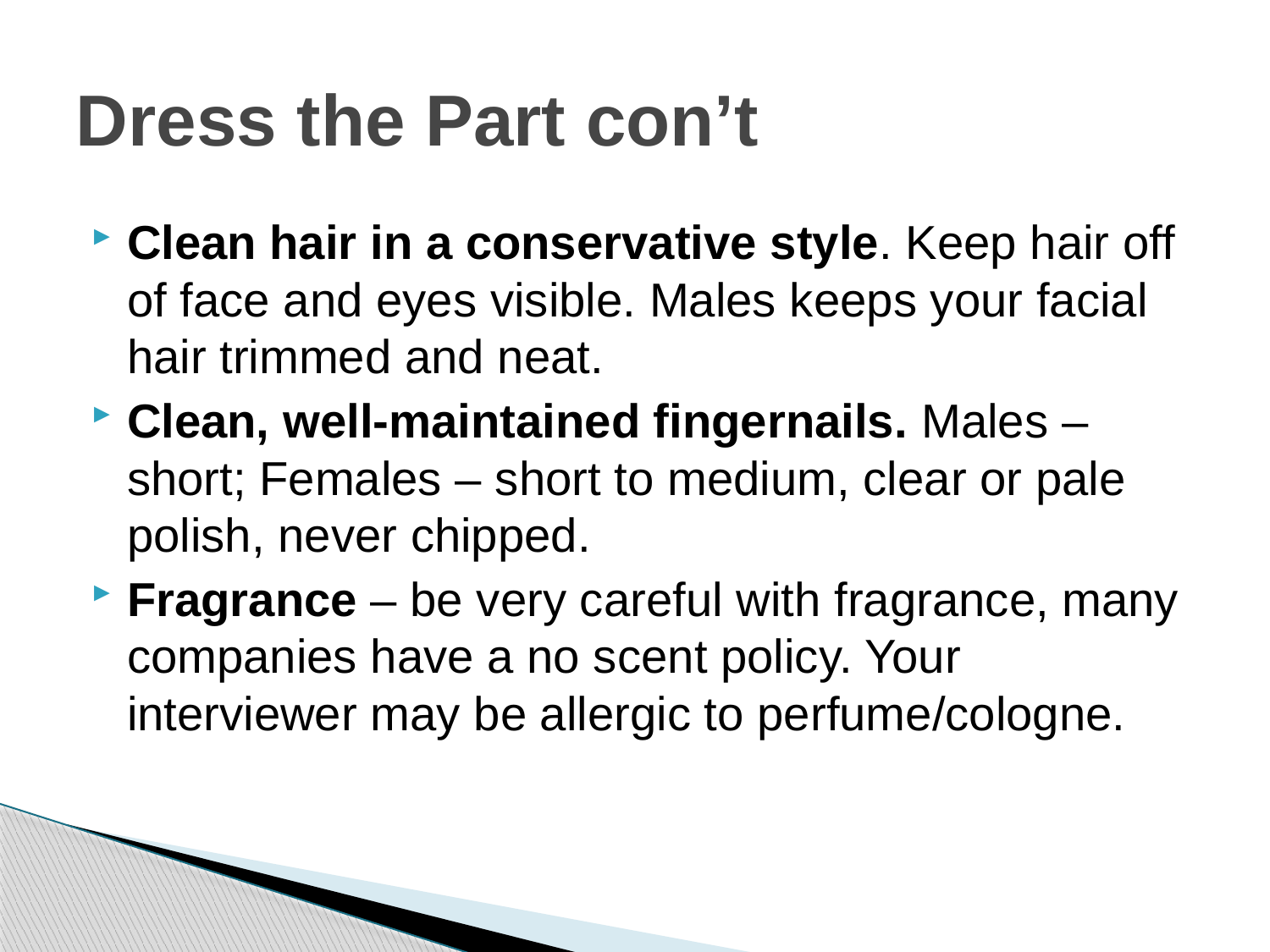

# Dress the Part con’t
Clean hair in a conservative style. Keep hair off of face and eyes visible. Males keeps your facial hair trimmed and neat.
Clean, well-maintained fingernails. Males – short; Females – short to medium, clear or pale polish, never chipped.
Fragrance – be very careful with fragrance, many companies have a no scent policy. Your interviewer may be allergic to perfume/cologne.